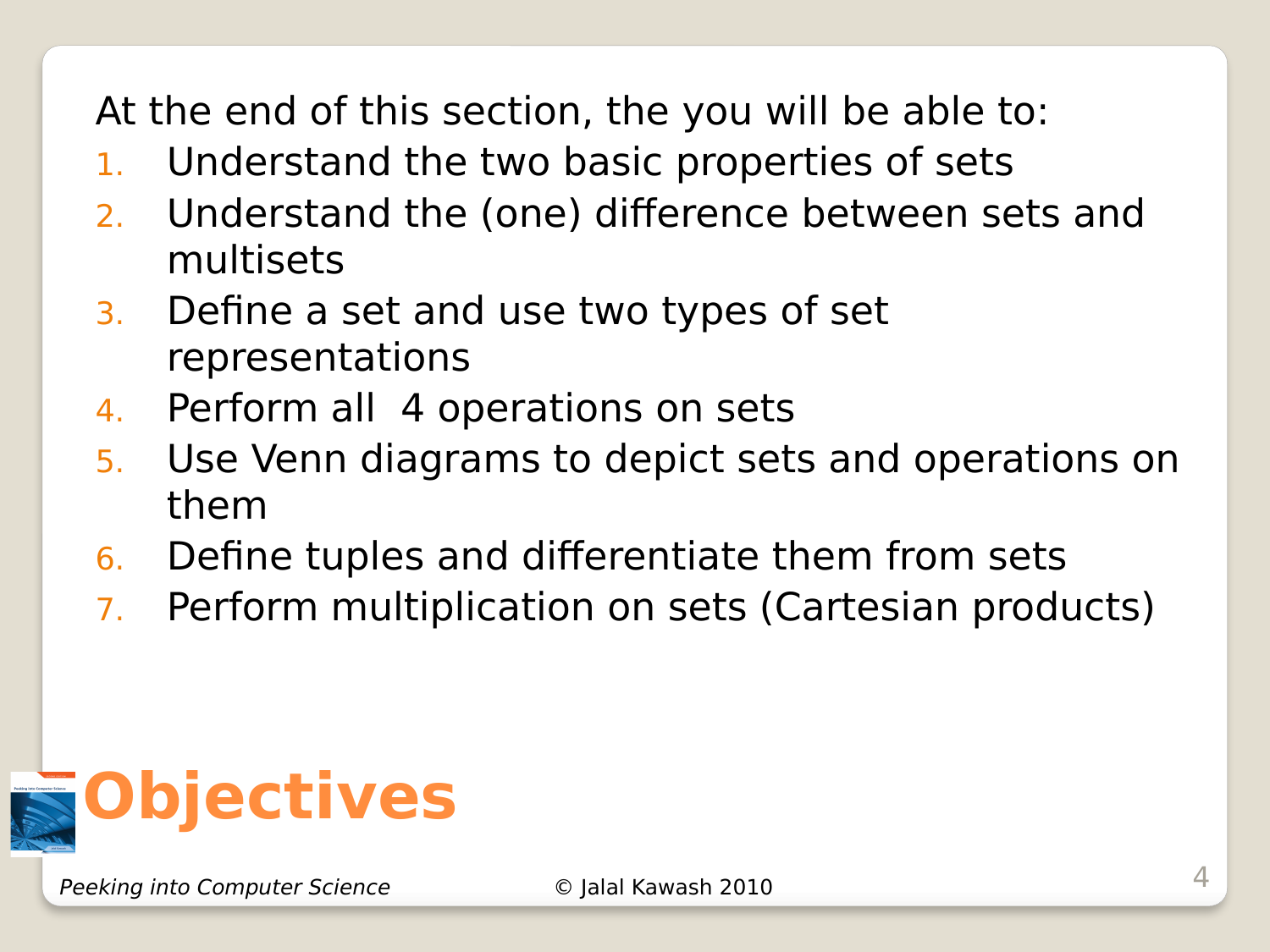

At the end of this section, the you will be able to:
Understand the two basic properties of sets
Understand the (one) difference between sets and multisets
Define a set and use two types of set representations
Perform all  4 operations on sets
Use Venn diagrams to depict sets and operations on them
Define tuples and differentiate them from sets
Perform multiplication on sets (Cartesian products)
# Objectives
4